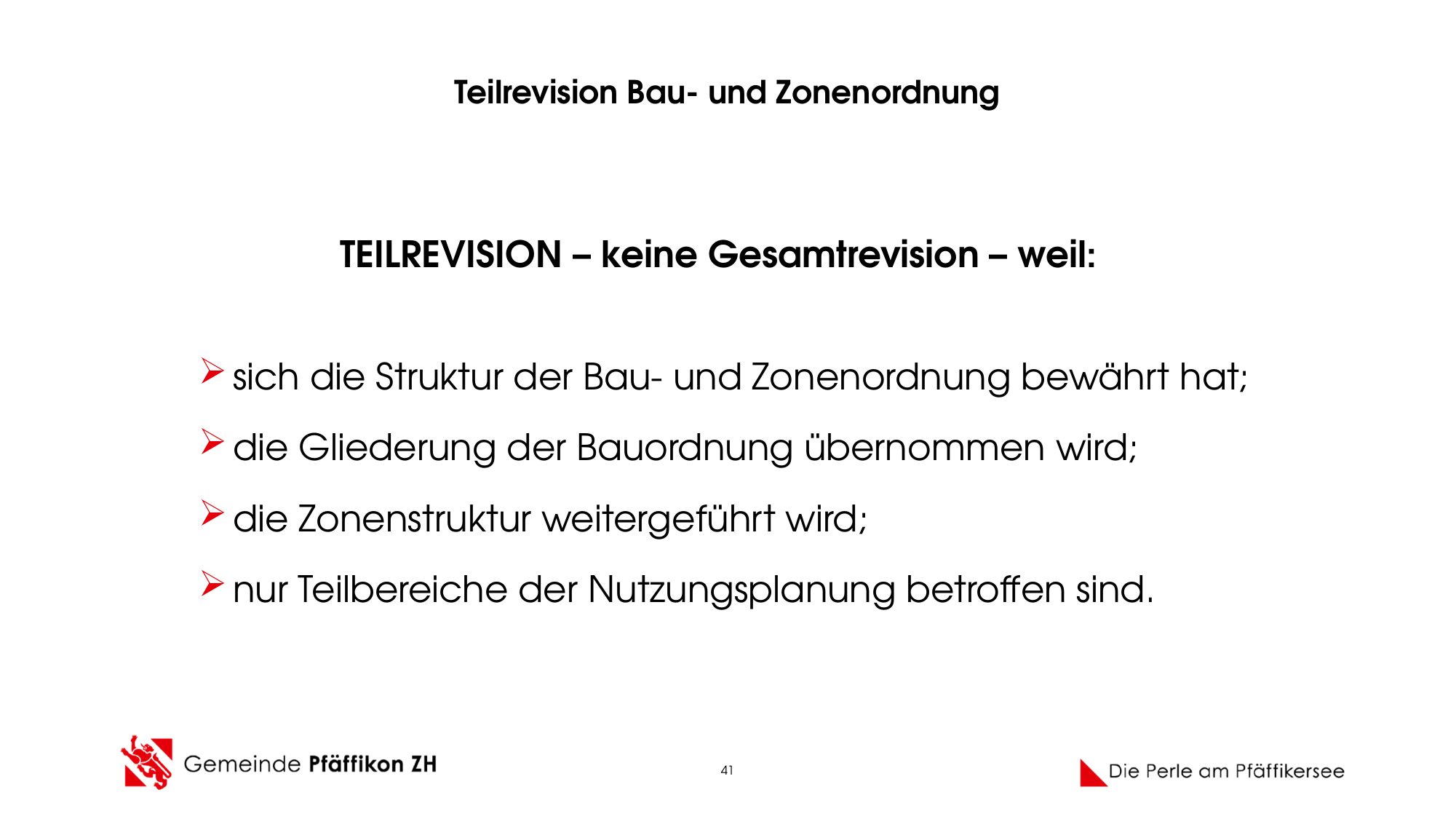

# Teilrevision Bau- und Zonenordnung

TEILREVISION – keine Gesamtrevision – weil:

sich die Struktur der Bau- und Zonenordnung bewährt hat;
die Gliederung der Bauordnung übernommen wird;
die Zonenstruktur weitergeführt wird;
nur Teilbereiche der Nutzungsplanung betroffen sind.
41